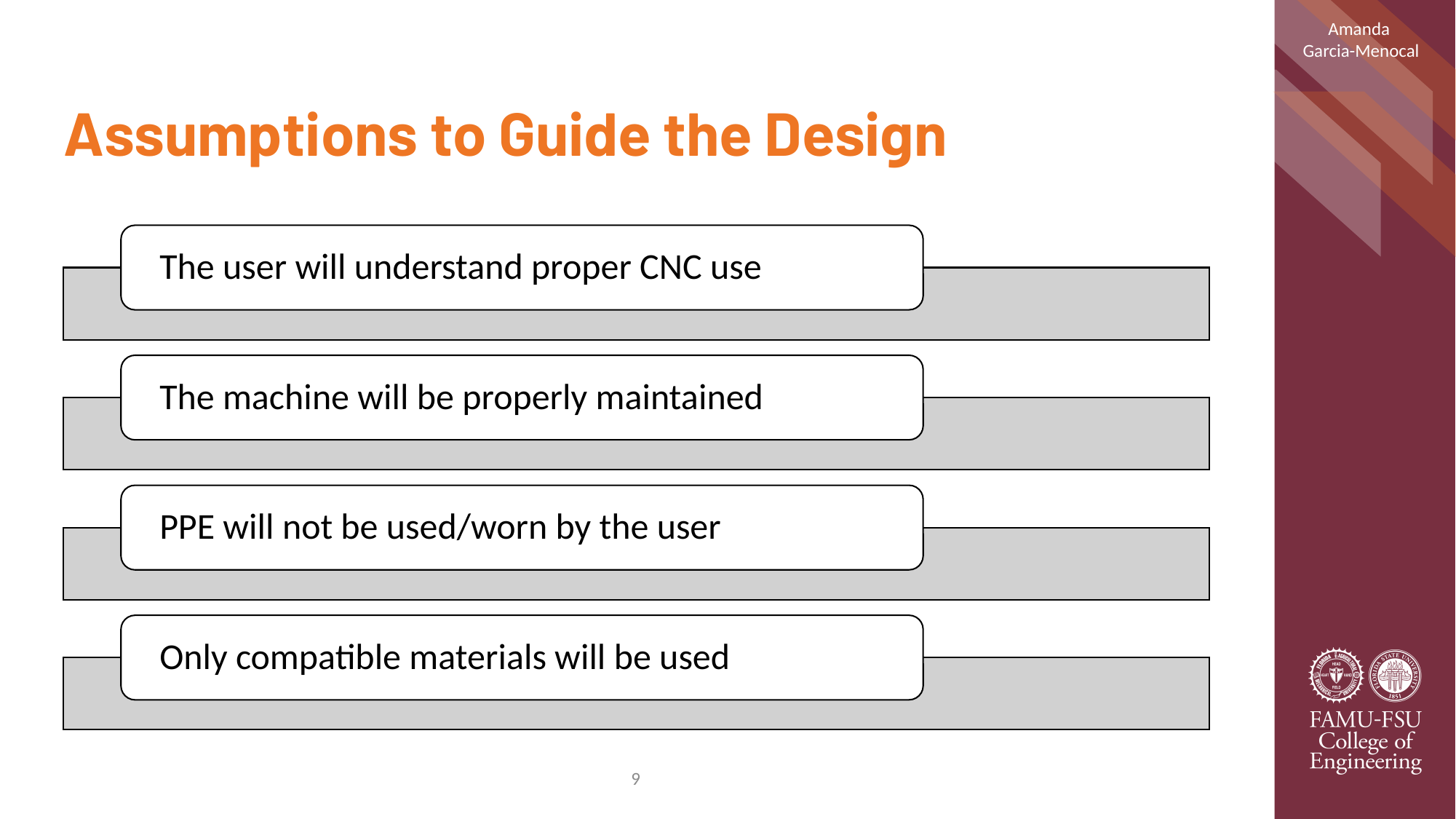

Amanda
Garcia-Menocal
# Assumptions to Guide the Design
The user will understand proper CNC use
The machine will be properly maintained
PPE will not be used/worn by the user
Only compatible materials will be used
9